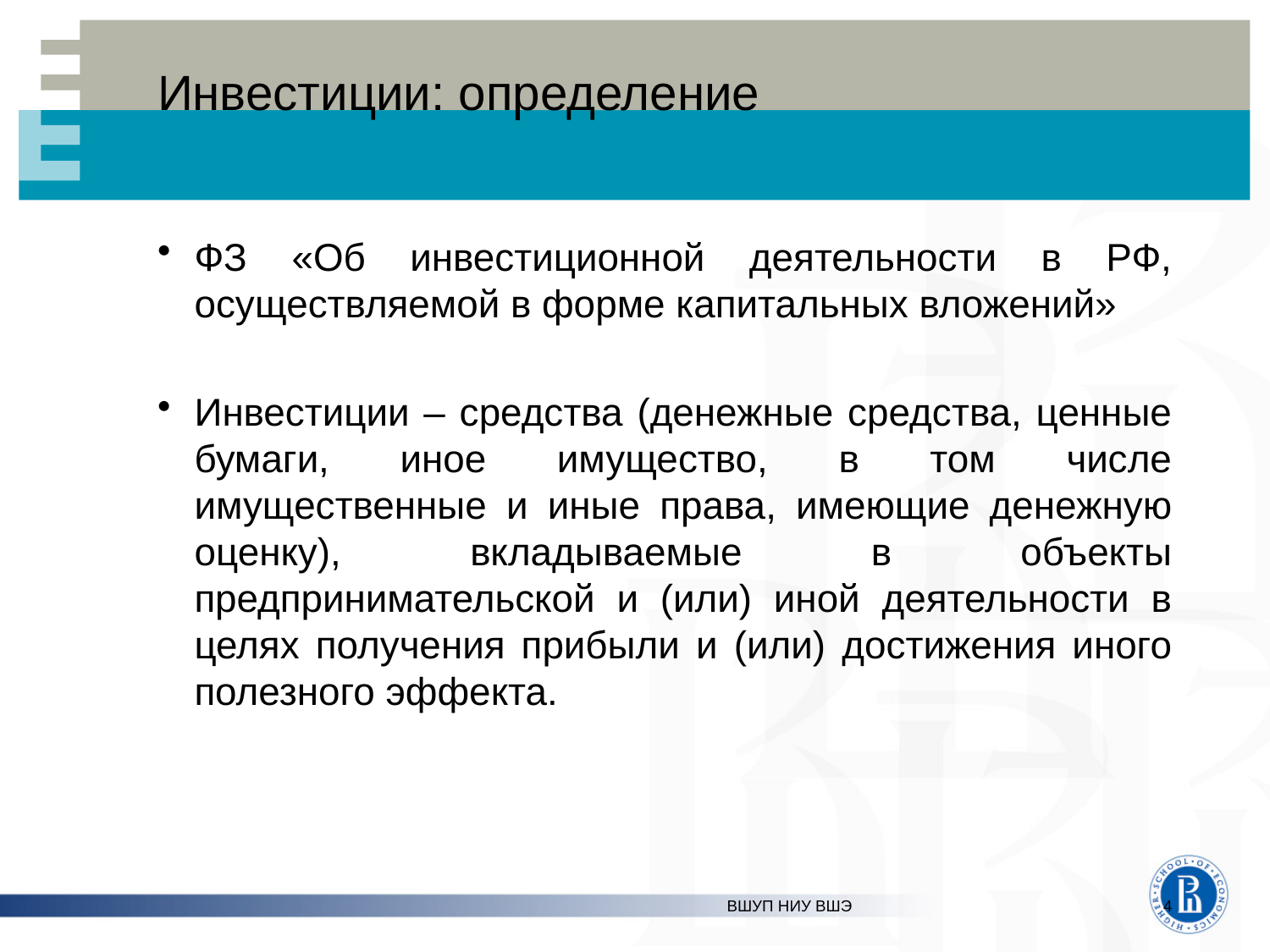

# Инвестиции: определение
ФЗ «Об инвестиционной деятельности в РФ, осуществляемой в форме капитальных вложений»

Инвестиции – средства (денежные средства, ценные бумаги, иное имущество, в том числе имущественные и иные права, имеющие денежную оценку), вкладываемые в объекты предпринимательской и (или) иной деятельности в целях получения прибыли и (или) достижения иного полезного эффекта.
ВШУП НИУ ВШЭ
4